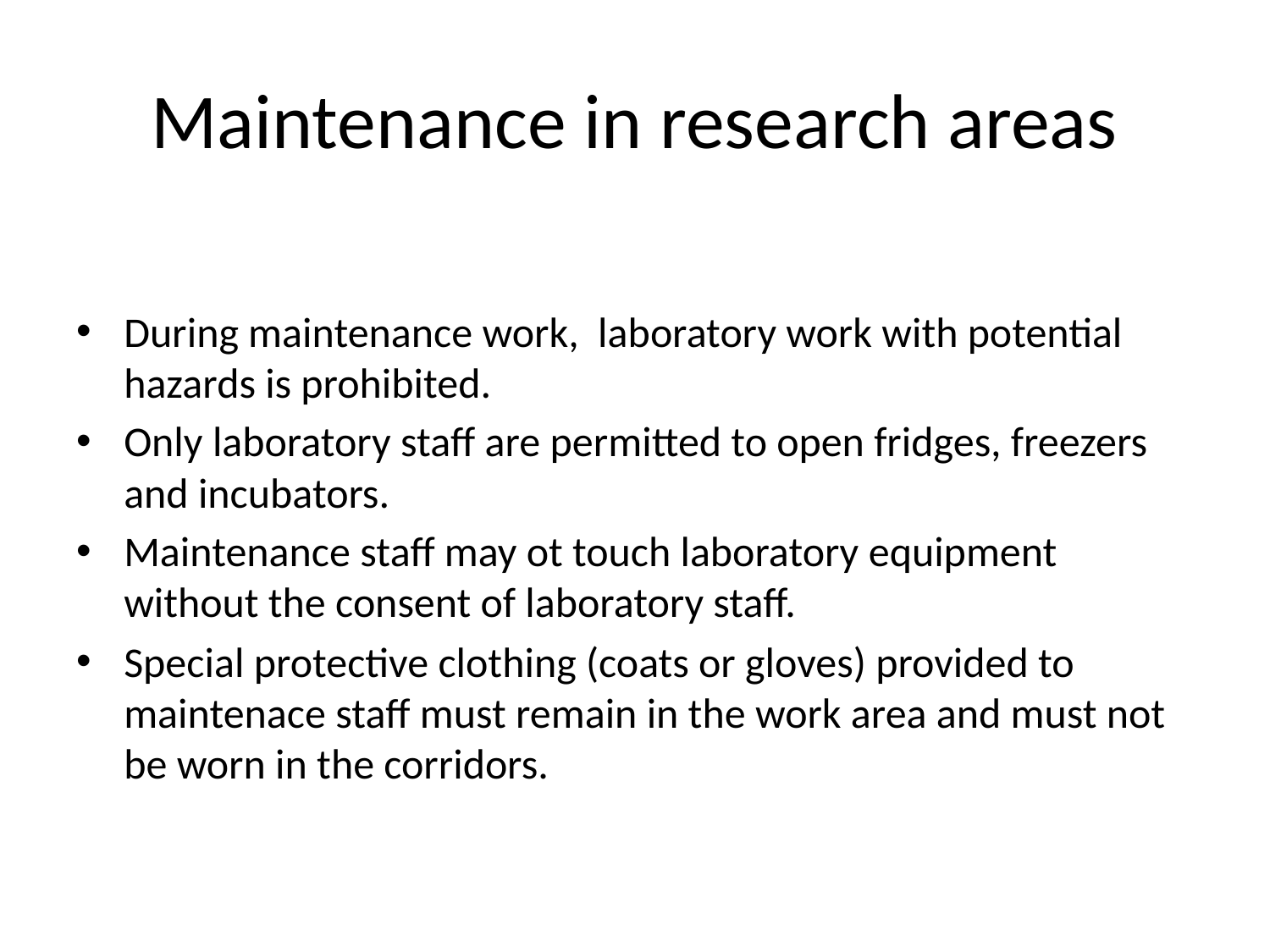

# Maintenance in research areas

During maintenance work,  laboratory work with potential hazards is prohibited.
Only laboratory staff are permitted to open fridges, freezers and incubators.
Maintenance staff may ot touch laboratory equipment without the consent of laboratory staff.
Special protective clothing (coats or gloves) provided to maintenace staff must remain in the work area and must not be worn in the corridors.